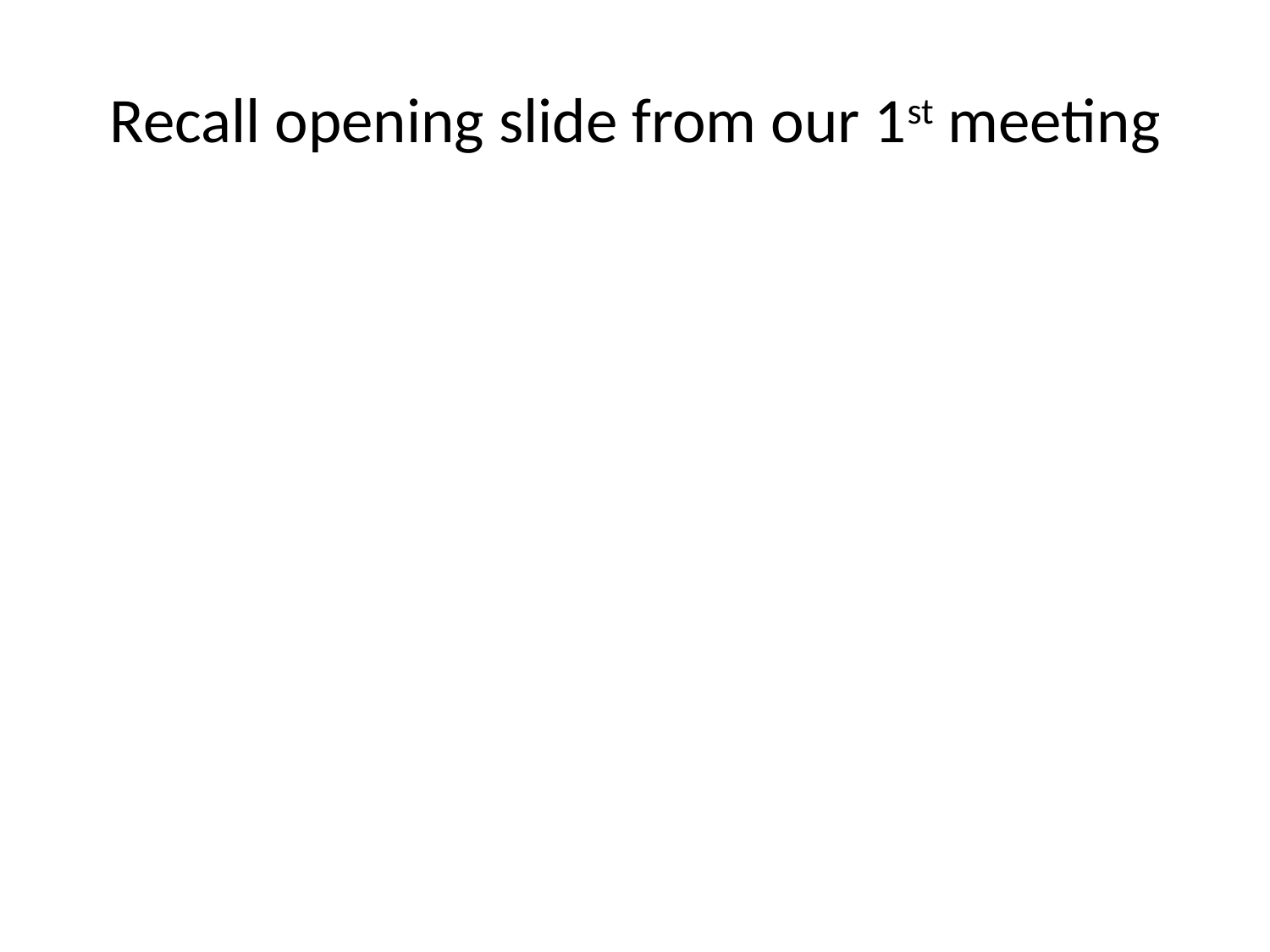

# Recall opening slide from our 1st meeting